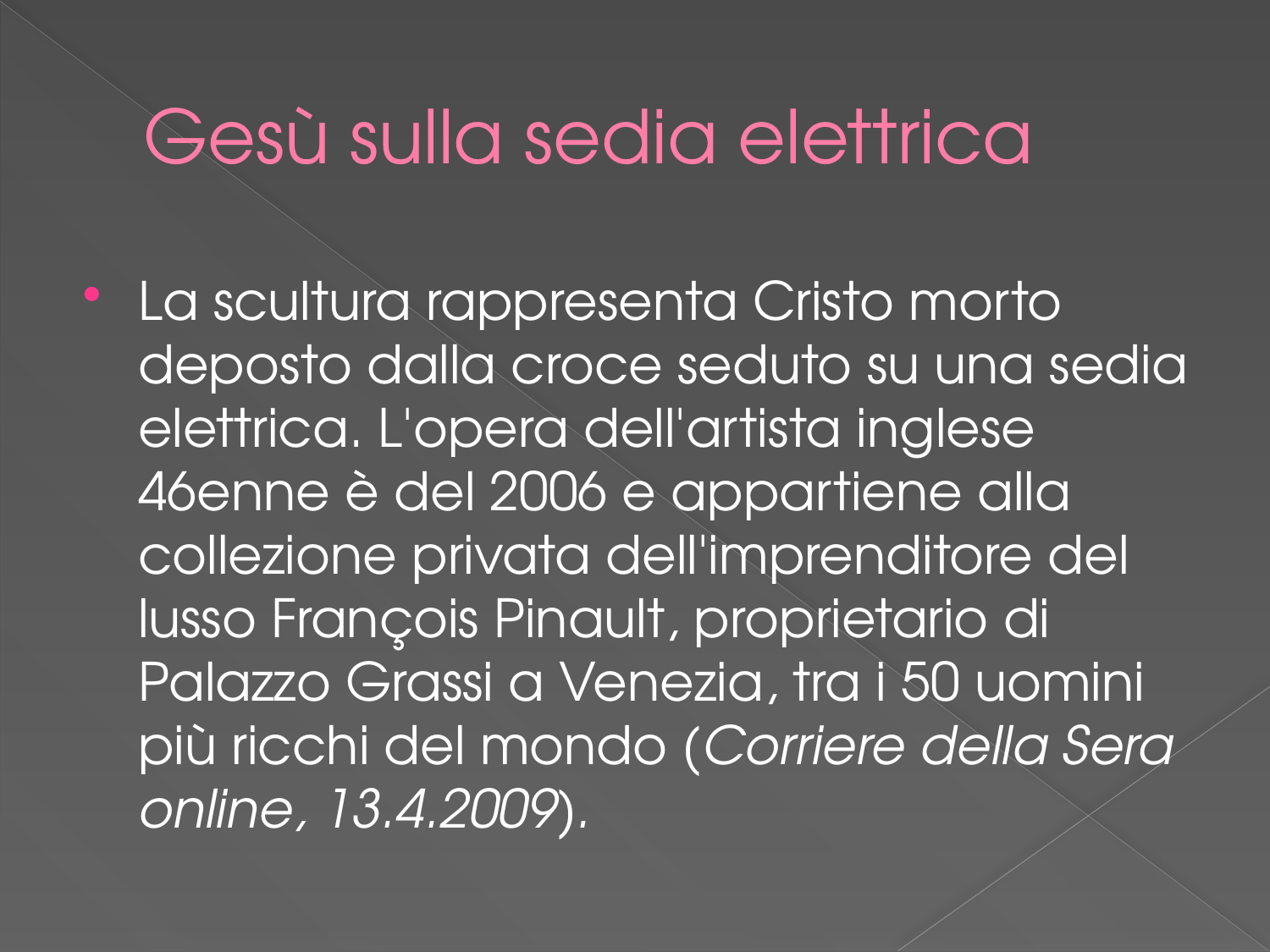

# Gesù sulla sedia elettrica
La scultura rappresenta Cristo morto deposto dalla croce seduto su una sedia elettrica. L'opera dell'artista inglese 46enne è del 2006 e appartiene alla collezione privata dell'imprenditore del lusso François Pinault, proprietario di Palazzo Grassi a Venezia, tra i 50 uomini più ricchi del mondo (Corriere della Sera online, 13.4.2009).